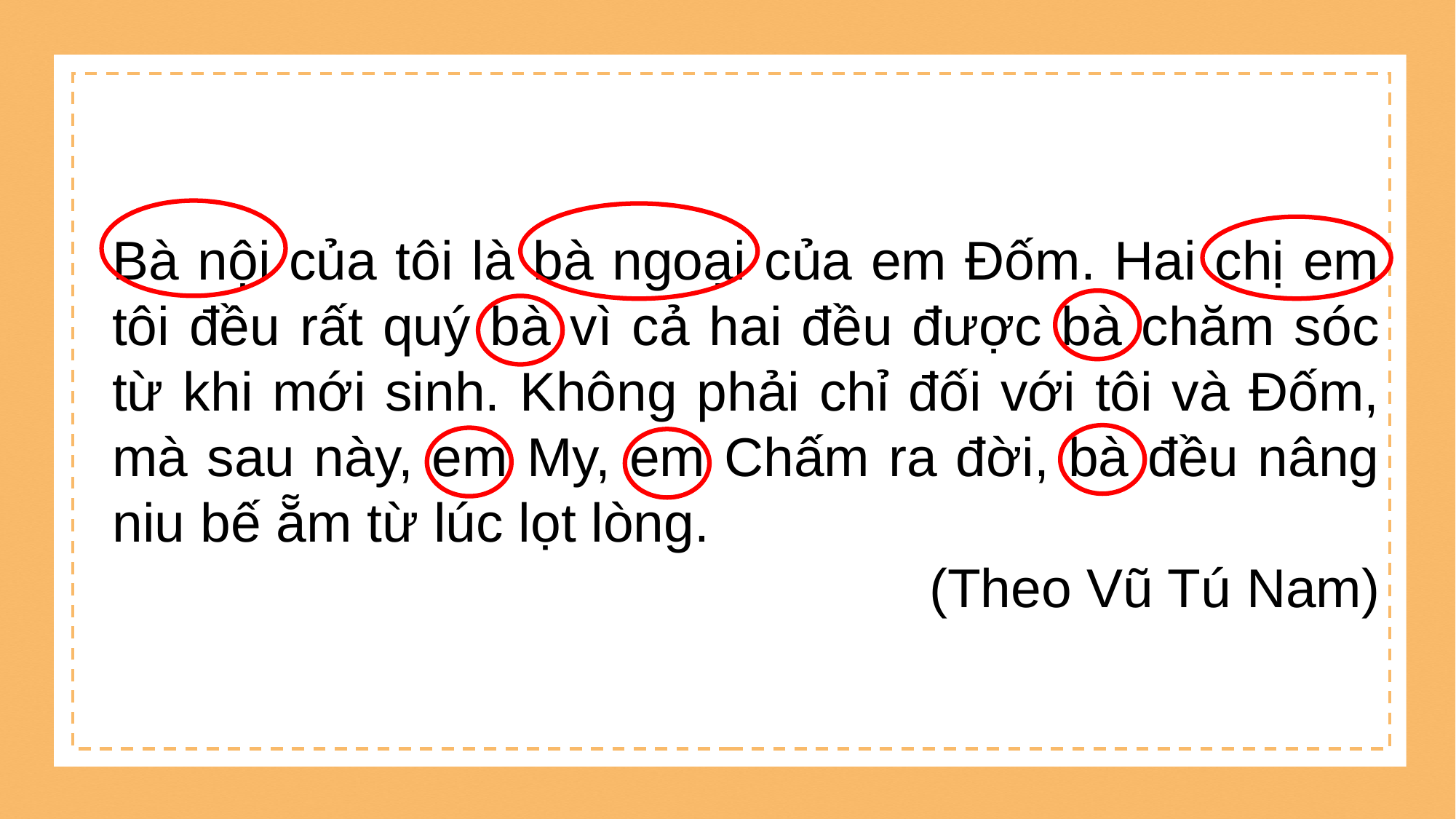

Bà nội của tôi là bà ngoại của em Đốm. Hai chị em tôi đều rất quý bà vì cả hai đều được bà chăm sóc từ khi mới sinh. Không phải chỉ đối với tôi và Đốm, mà sau này, em My, em Chấm ra đời, bà đều nâng niu bế ẵm từ lúc lọt lòng.
(Theo Vũ Tú Nam)